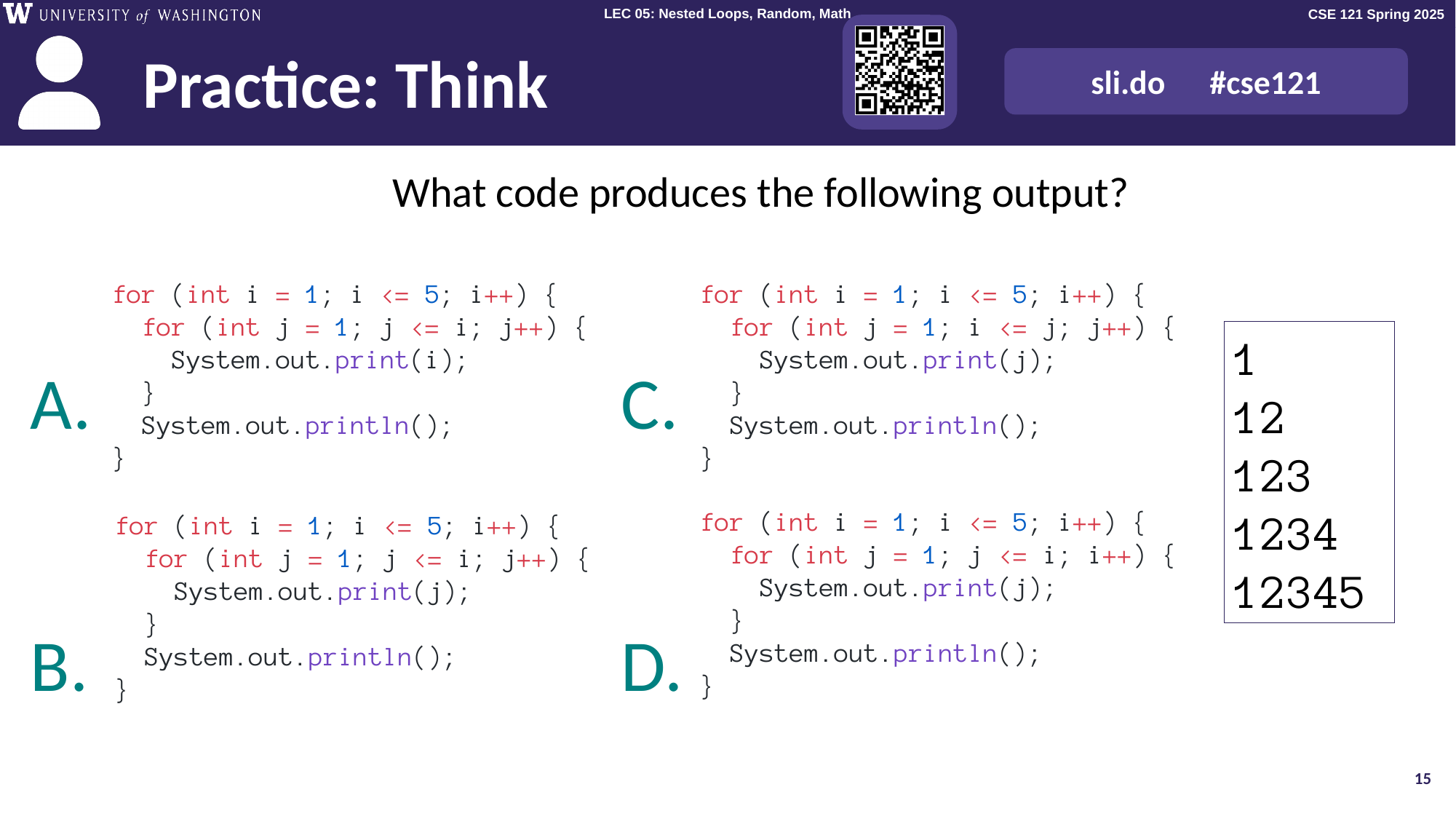

# Think Pair Share: nested triangle 2 (Think)
What code produces the following output?
A.
B.
  C.
  D.
for (int i = 1; i <= 5; i++) {
  for (int j = 1; i <= j; j++) {
    System.out.print(j);
  }
  System.out.println();
}
for (int i = 1; i <= 5; i++) {
  for (int j = 1; j <= i; j++) {
    System.out.print(i);
  }
  System.out.println();
}
1
12
123
1234
12345
for (int i = 1; i <= 5; i++) {
  for (int j = 1; j <= i; i++) {
    System.out.print(j);
  }
  System.out.println();
}
for (int i = 1; i <= 5; i++) {
  for (int j = 1; j <= i; j++) {
    System.out.print(j);
  }
  System.out.println();
}
15